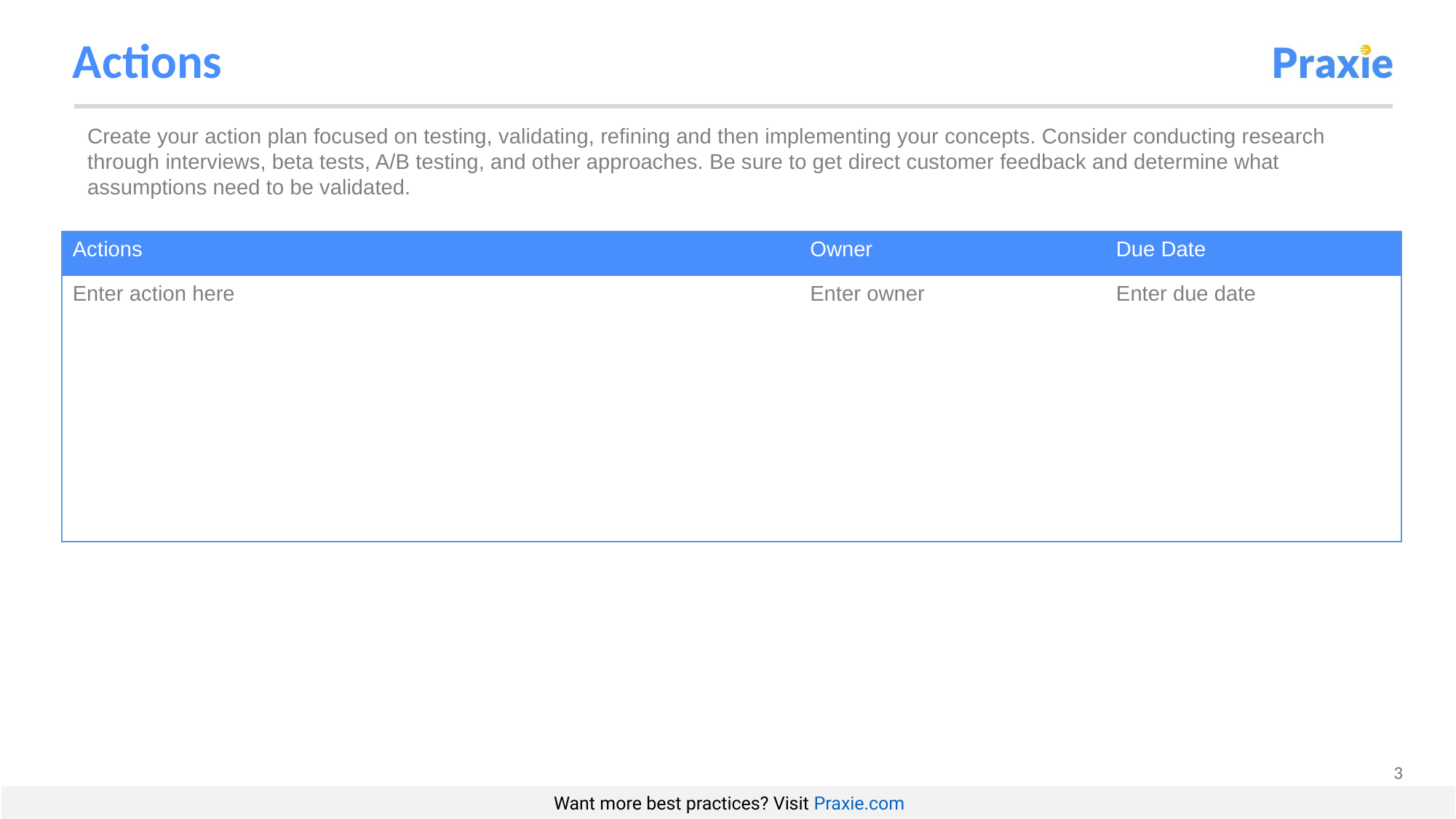

# Actions
Create your action plan focused on testing, validating, refining and then implementing your concepts. Consider conducting research through interviews, beta tests, A/B testing, and other approaches. Be sure to get direct customer feedback and determine what assumptions need to be validated.
| Actions | Owner | Due Date |
| --- | --- | --- |
| Enter action here | Enter owner | Enter due date |
|  |  |  |
|  |  |  |
|  |  |  |
|  |  |  |
|  |  |  |
Want more best practices? Visit Praxie.com